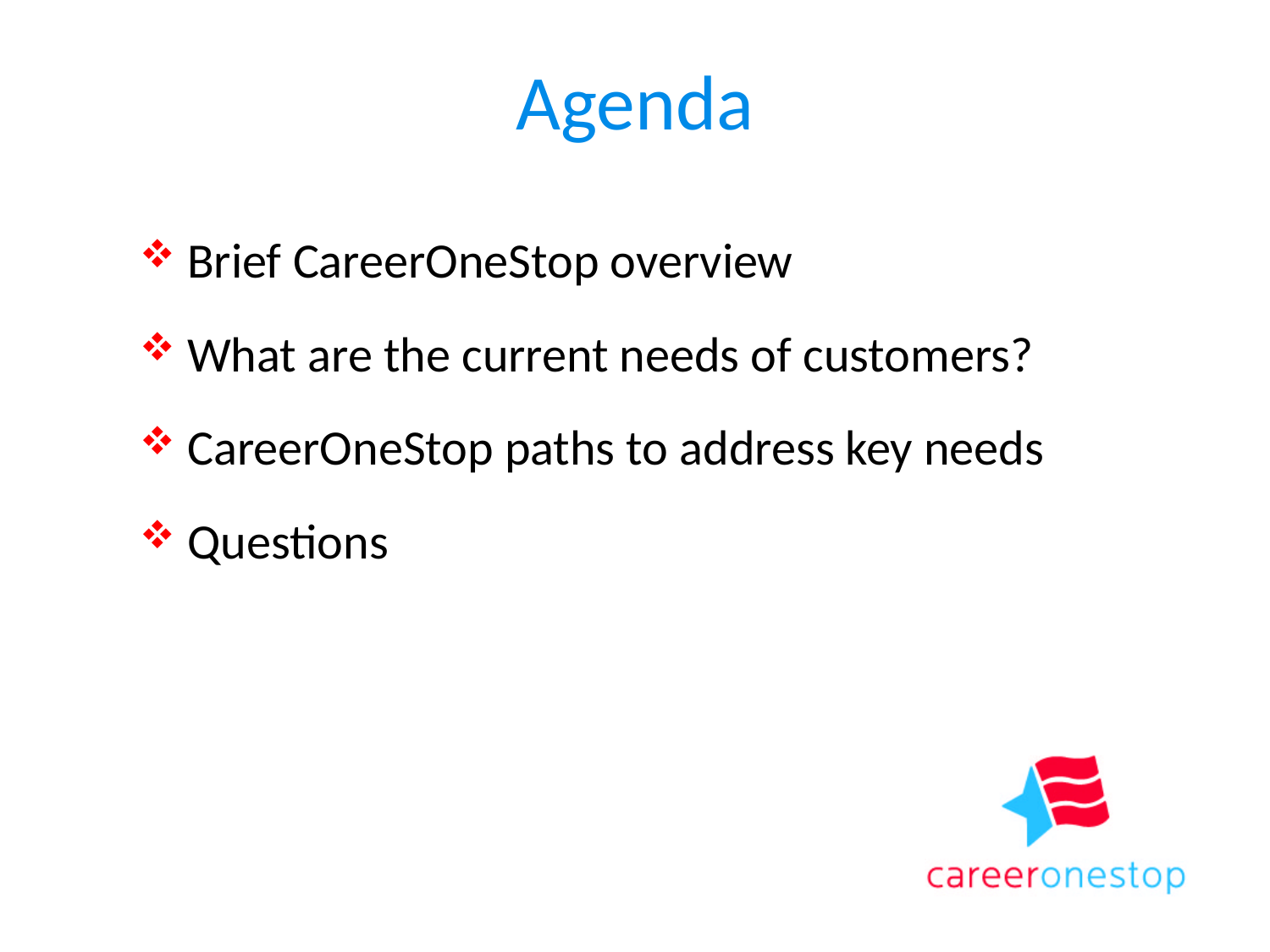

# Agenda
Brief CareerOneStop overview

What are the current needs of customers?

CareerOneStop paths to address key needs

Questions